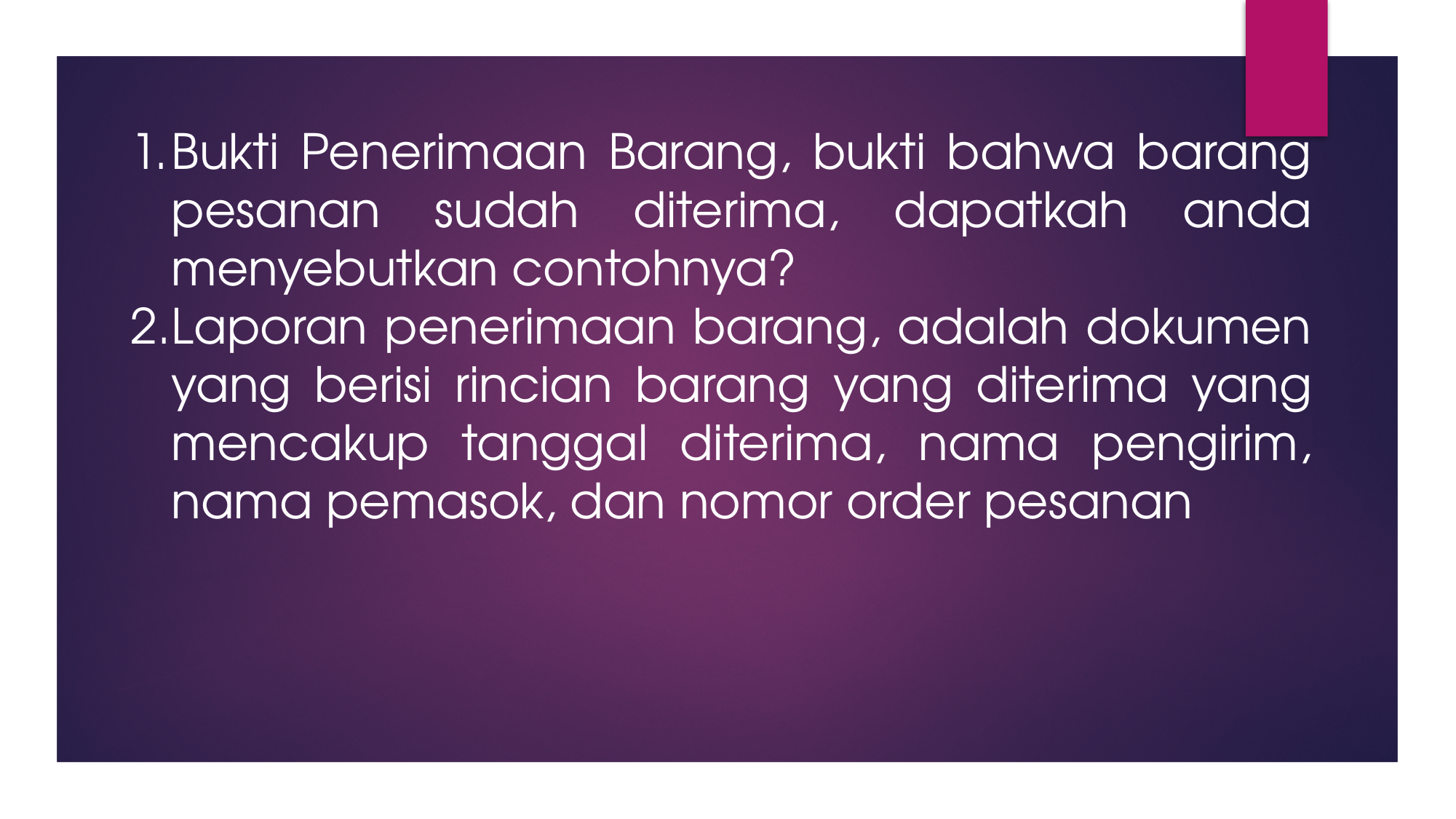

Bukti Penerimaan Barang, bukti bahwa barang pesanan sudah diterima, dapatkah anda menyebutkan contohnya?
Laporan penerimaan barang, adalah dokumen yang berisi rincian barang yang diterima yang mencakup tanggal diterima, nama pengirim, nama pemasok, dan nomor order pesanan